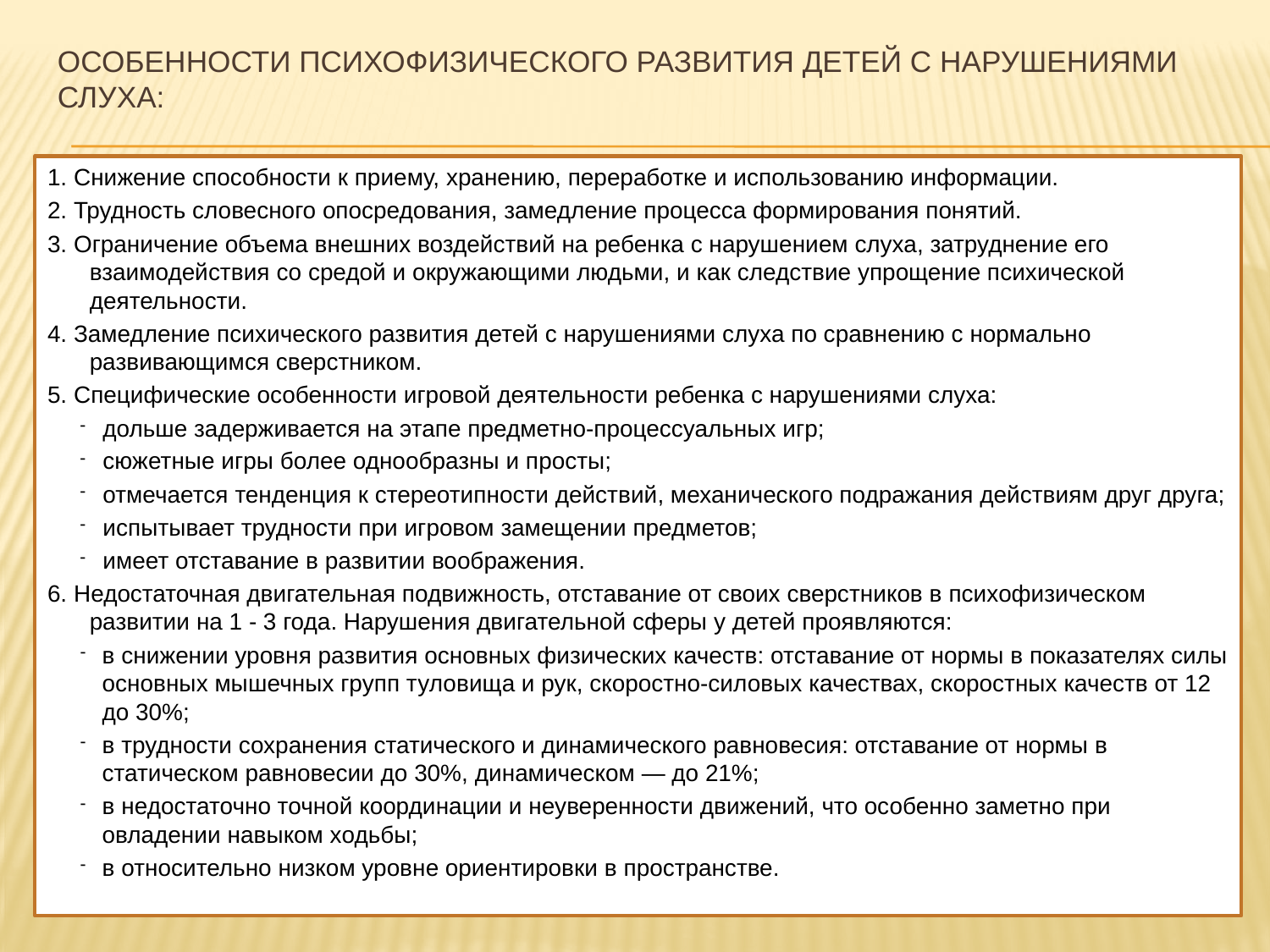

# Особенности психофизического развития детей с нарушениями слуха:
1. Снижение способности к приему, хранению, переработке и использованию информации.
2. Трудность словесного опосредования, замедление процесса формирования понятий.
3. Ограничение объема внешних воздействий на ребенка с нарушением слуха, затруднение его взаимодействия со средой и окружающими людьми, и как следствие упрощение психической деятельности.
4. Замедление психического развития детей с нарушениями слуха по сравнению с нормально развивающимся сверстником.
5. Специфические особенности игровой деятельности ребенка с нарушениями слуха:
дольше задерживается на этапе предметно-процессуальных игр;
сюжетные игры более однообразны и просты;
отмечается тенденция к стереотипности действий, механического подражания действиям друг друга;
испытывает трудности при игровом замещении предметов;
имеет отставание в развитии воображения.
6. Недостаточная двигательная подвижность, отставание от своих сверстников в психофизическом развитии на 1 - 3 года. Нарушения двигательной сферы у детей проявляются:
в снижении уровня развития основных физических качеств: отставание от нормы в показателях силы основных мышечных групп туловища и рук, скоростно-силовых качествах, скоростных качеств от 12 до 30%;
в трудности сохранения статического и динамического равновесия: отставание от нормы в статическом равновесии до 30%, динамическом — до 21%;
в недостаточно точной координации и неуверенности движений, что особенно заметно при овладении навыком ходьбы;
в относительно низком уровне ориентировки в пространстве.